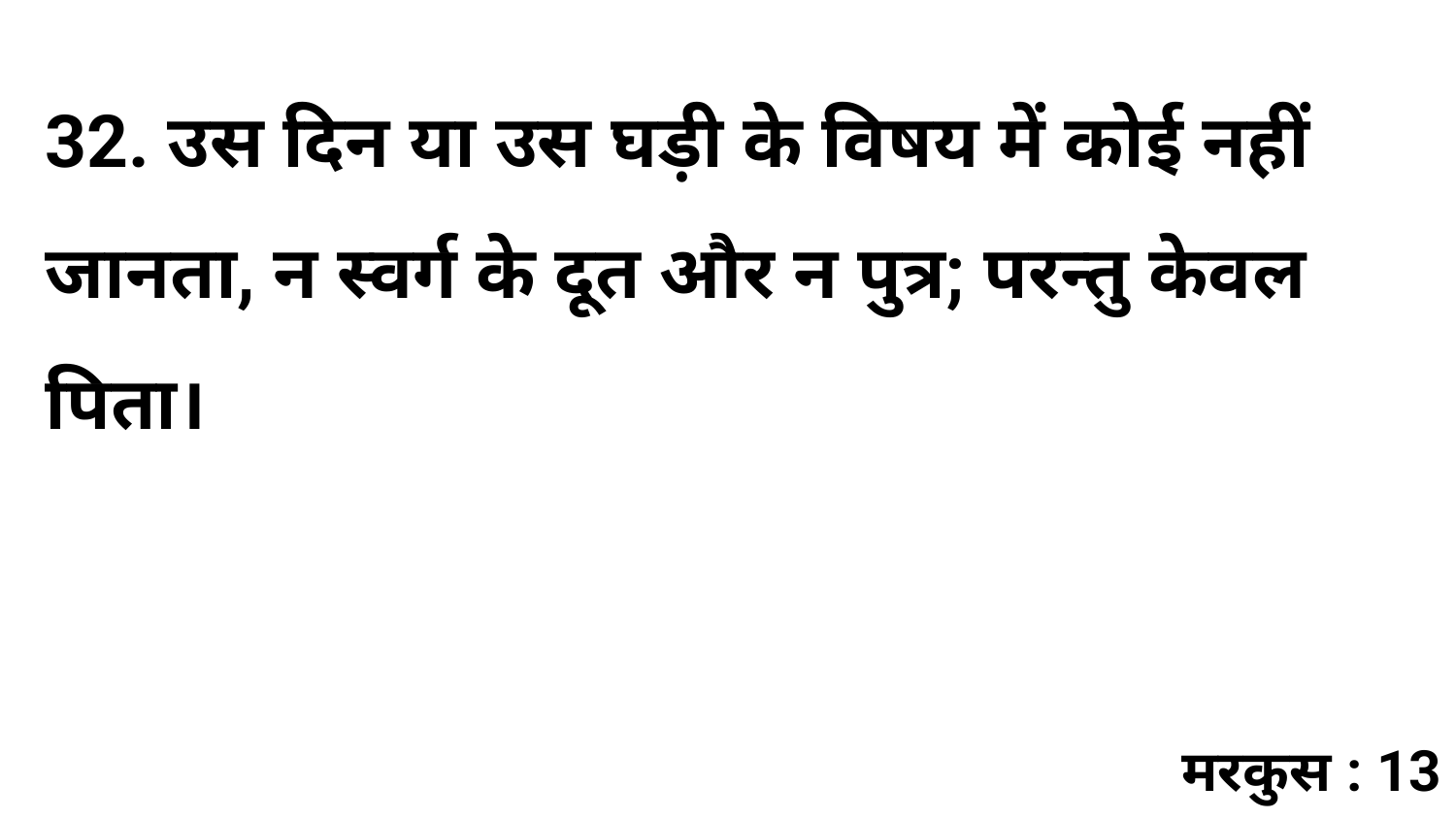

32. उस दिन या उस घड़ी के विषय में कोई नहीं जानता, न स्वर्ग के दूत और न पुत्र; परन्तु केवल पिता।
मरकुस : 13